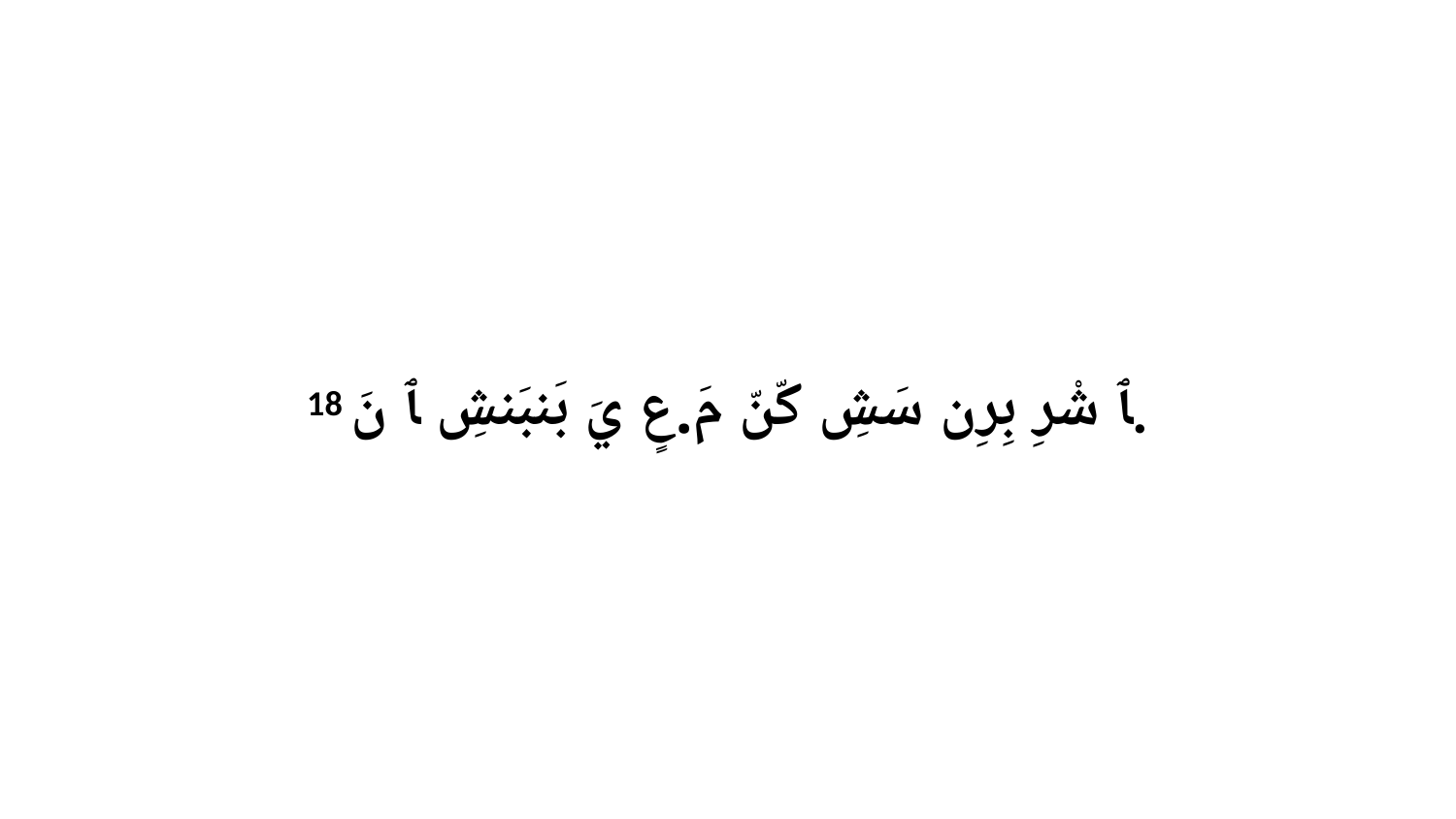

18 ﭑ شْرِ بِرِن سَشِ كّنّ مَ.عٍ يَ بَنبَنشِ ﭑ نَ.